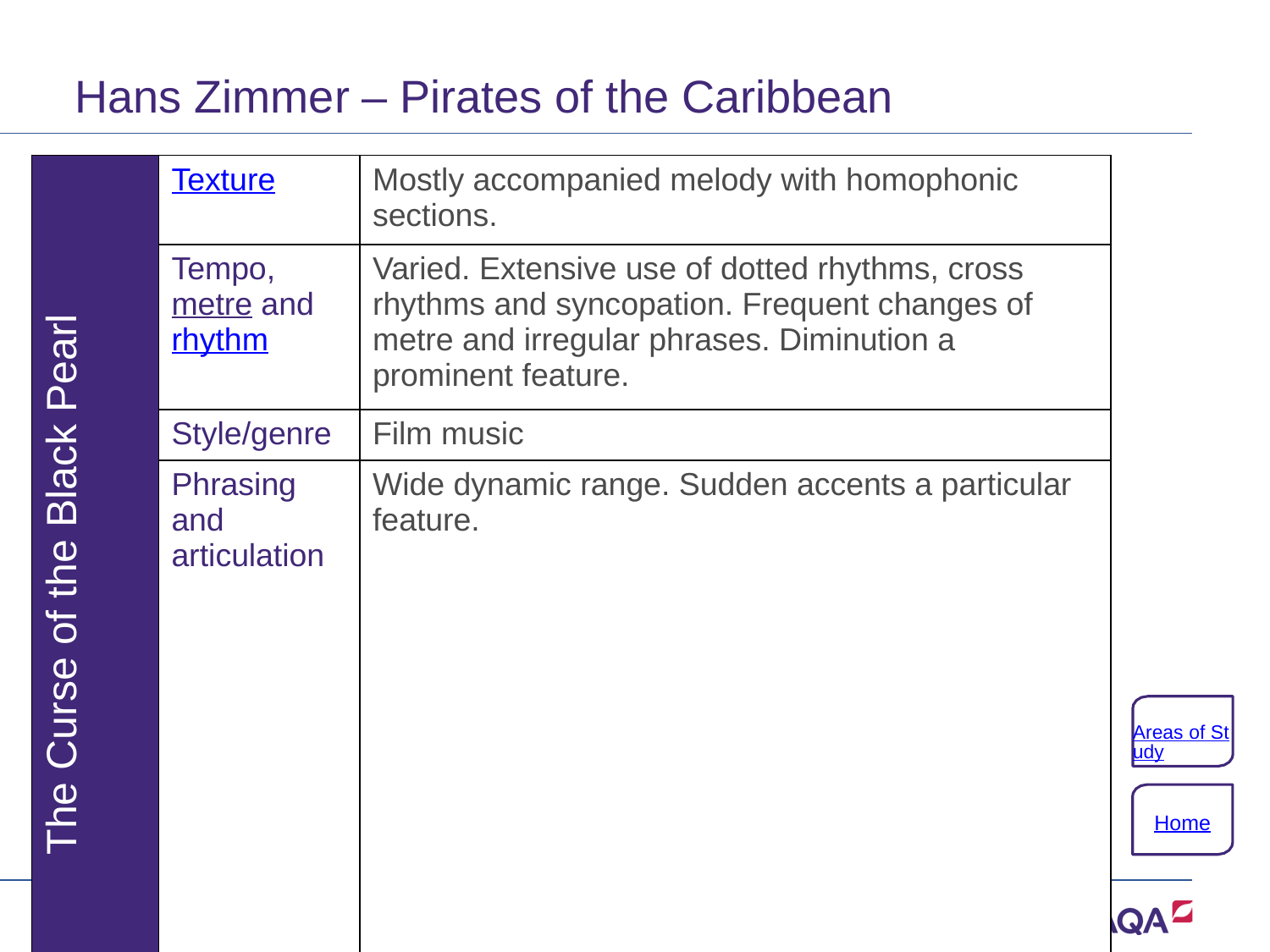

# Hans Zimmer – Pirates of the Caribbean
| The Curse of the Black Pearl | Texture | Mostly accompanied melody with homophonic sections. |
| --- | --- | --- |
|  | Tempo, metre and rhythm | Varied. Extensive use of dotted rhythms, cross rhythms and syncopation. Frequent changes of metre and irregular phrases. Diminution a prominent feature. |
|  | Style/genre | Film music |
|  | Phrasing and articulation | Wide dynamic range. Sudden accents a particular feature. |

Areas of Study

Home
53 of 132
Copyright © AQA and its licensors. All rights reserved.